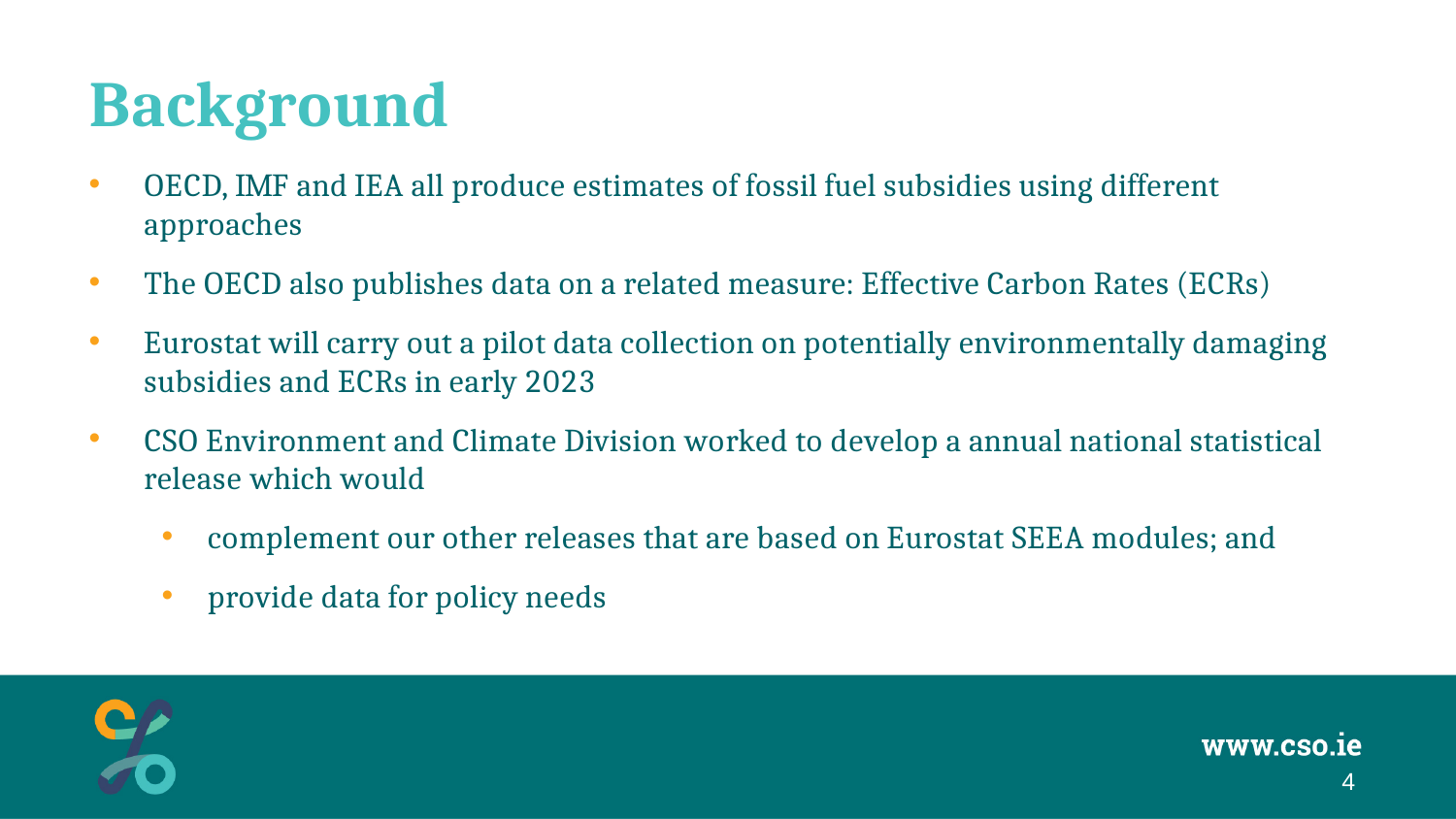

# Background
OECD, IMF and IEA all produce estimates of fossil fuel subsidies using different approaches
The OECD also publishes data on a related measure: Effective Carbon Rates (ECRs)
Eurostat will carry out a pilot data collection on potentially environmentally damaging subsidies and ECRs in early 2023
CSO Environment and Climate Division worked to develop a annual national statistical release which would
complement our other releases that are based on Eurostat SEEA modules; and
provide data for policy needs
4